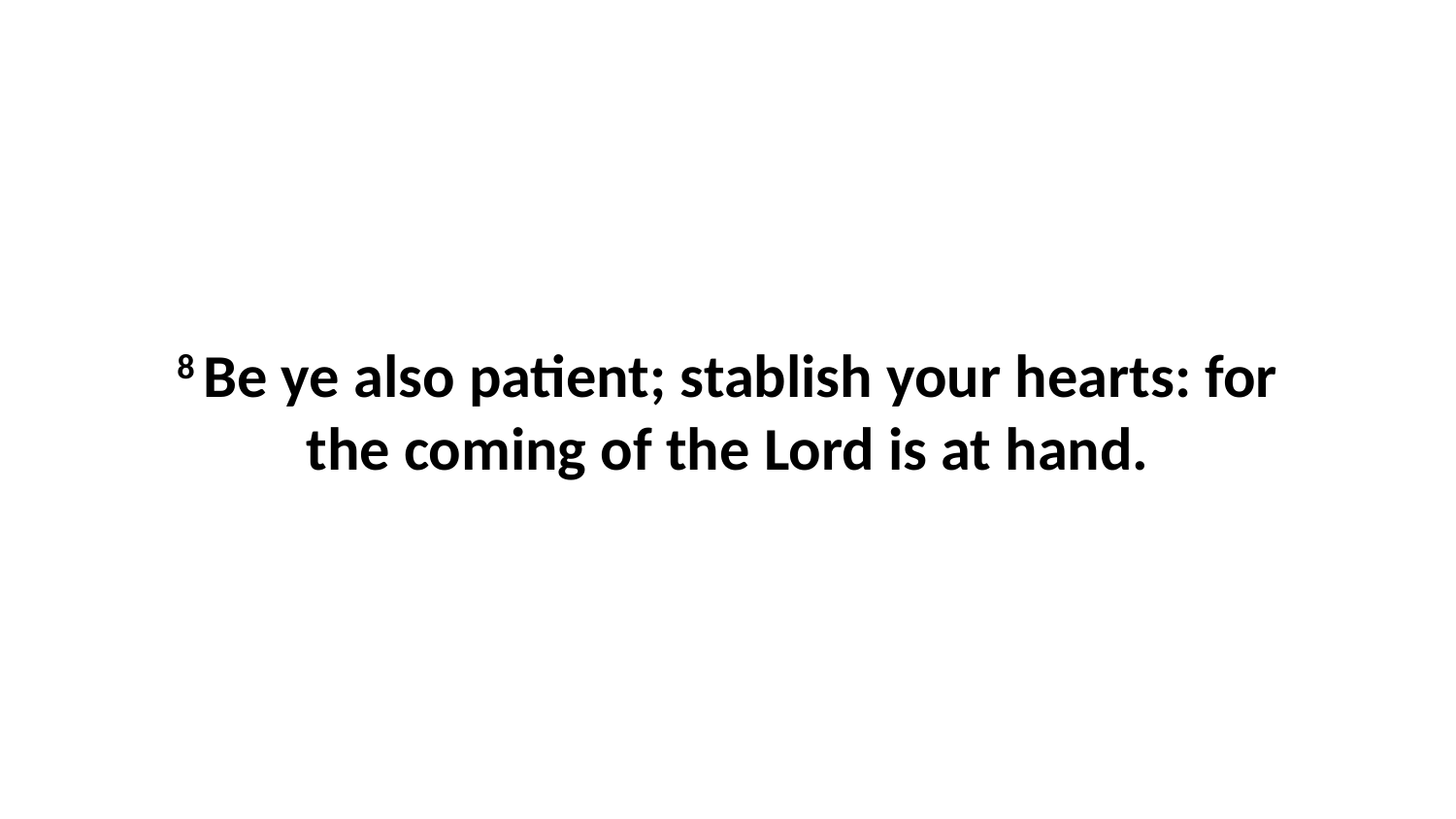

8 Be ye also patient; stablish your hearts: for the coming of the Lord is at hand.